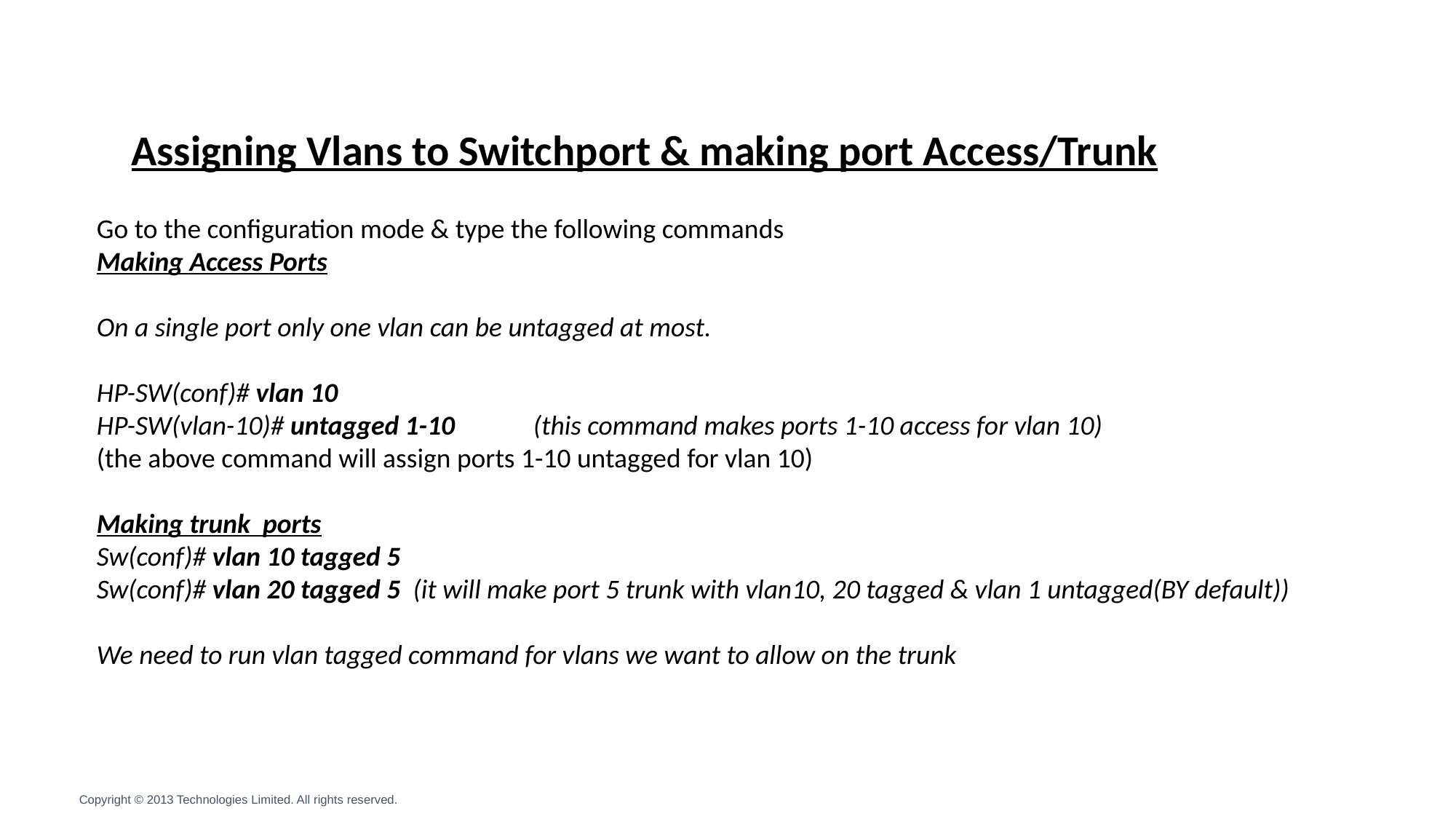

Assigning Vlans to Switchport & making port Access/Trunk
Go to the configuration mode & type the following commands
Making Access Ports

On a single port only one vlan can be untagged at most.

HP-SW(conf)# vlan 10
HP-SW(vlan-10)# untagged 1-10  	(this command makes ports 1-10 access for vlan 10)
(the above command will assign ports 1-10 untagged for vlan 10)

Making trunk  ports
Sw(conf)# vlan 10 tagged 5
Sw(conf)# vlan 20 tagged 5  (it will make port 5 trunk with vlan10, 20 tagged & vlan 1 untagged(BY default))

We need to run vlan tagged command for vlans we want to allow on the trunk